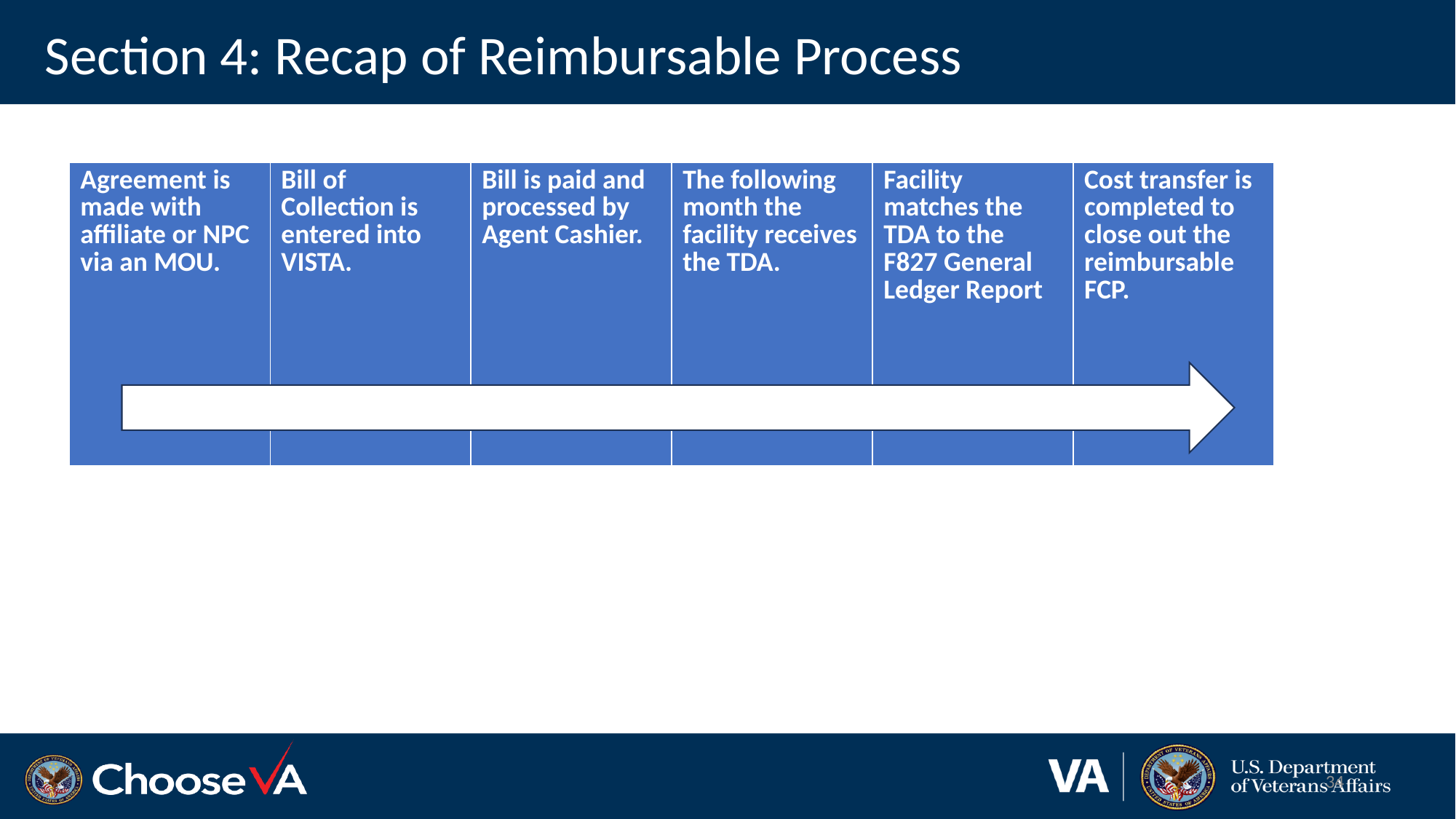

# Section 4: Recap of Reimbursable Process
| Agreement is made with affiliate or NPC via an MOU. | Bill of Collection is entered into VISTA. | Bill is paid and processed by Agent Cashier. | The following month the facility receives the TDA. | Facility matches the TDA to the F827 General Ledger Report | Cost transfer is completed to close out the reimbursable FCP. |
| --- | --- | --- | --- | --- | --- |

34